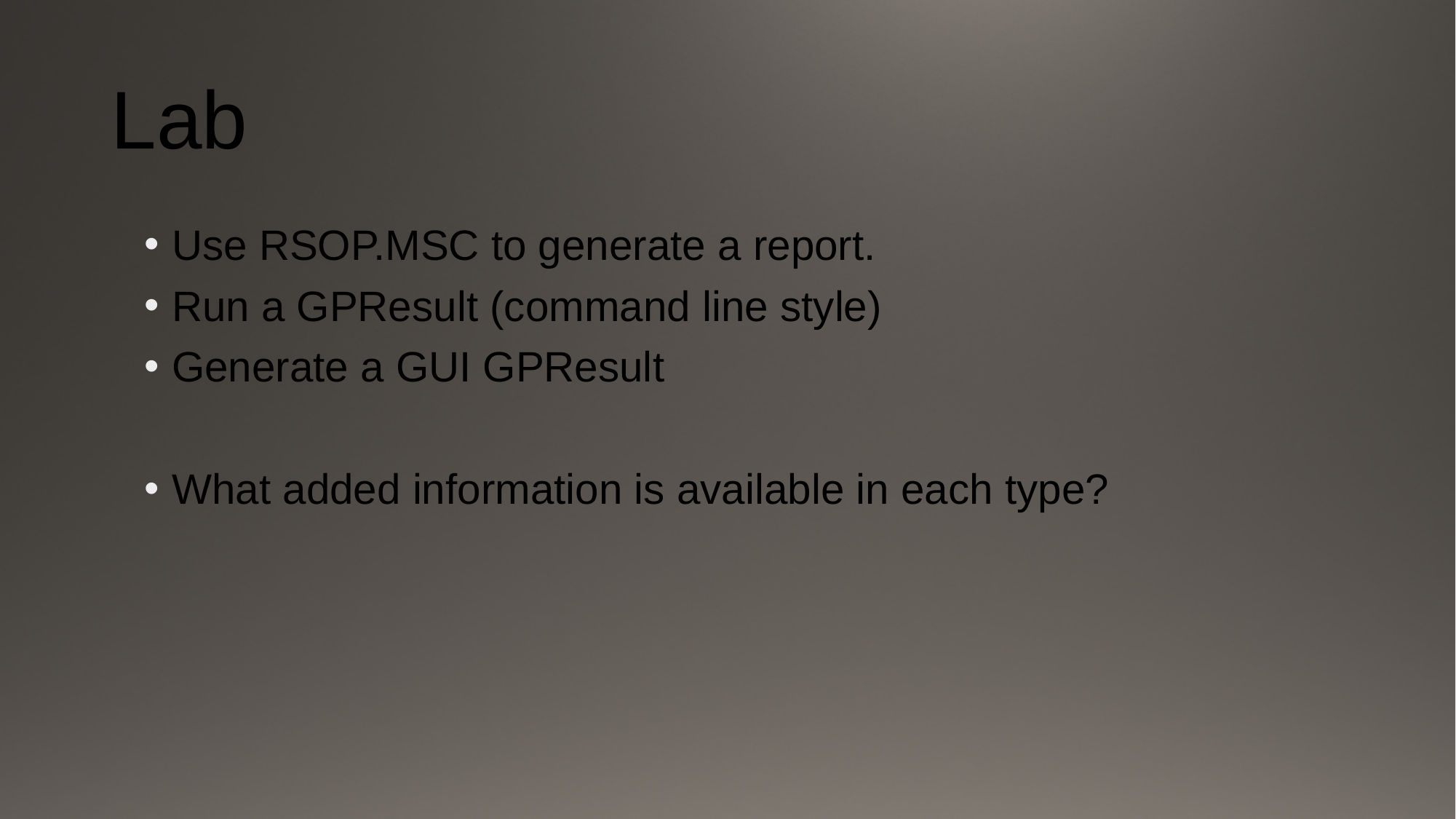

# Lab
Use RSOP.MSC to generate a report.
Run a GPResult (command line style)
Generate a GUI GPResult

What added information is available in each type?